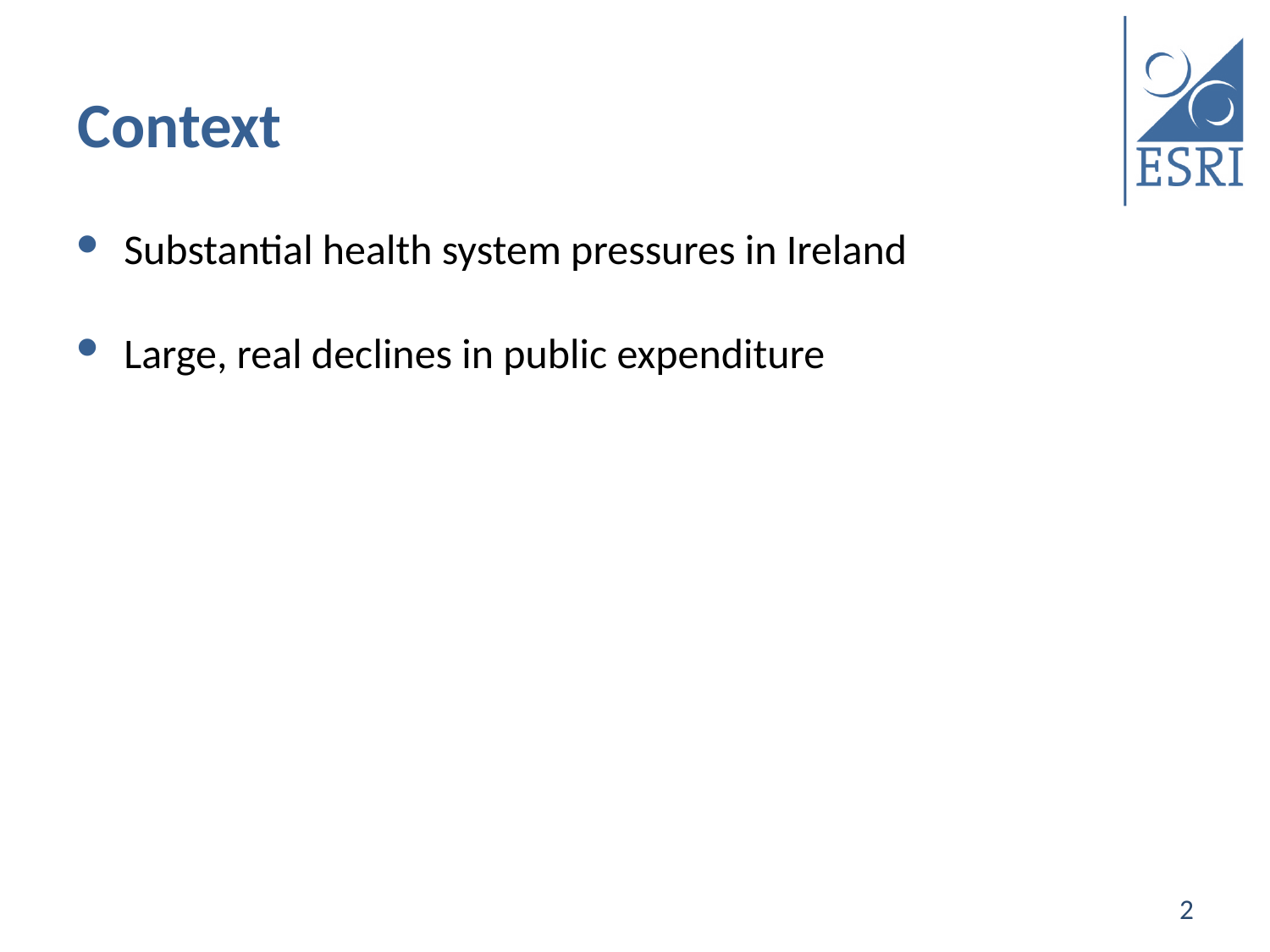

# Context
Substantial health system pressures in Ireland

Large, real declines in public expenditure

2